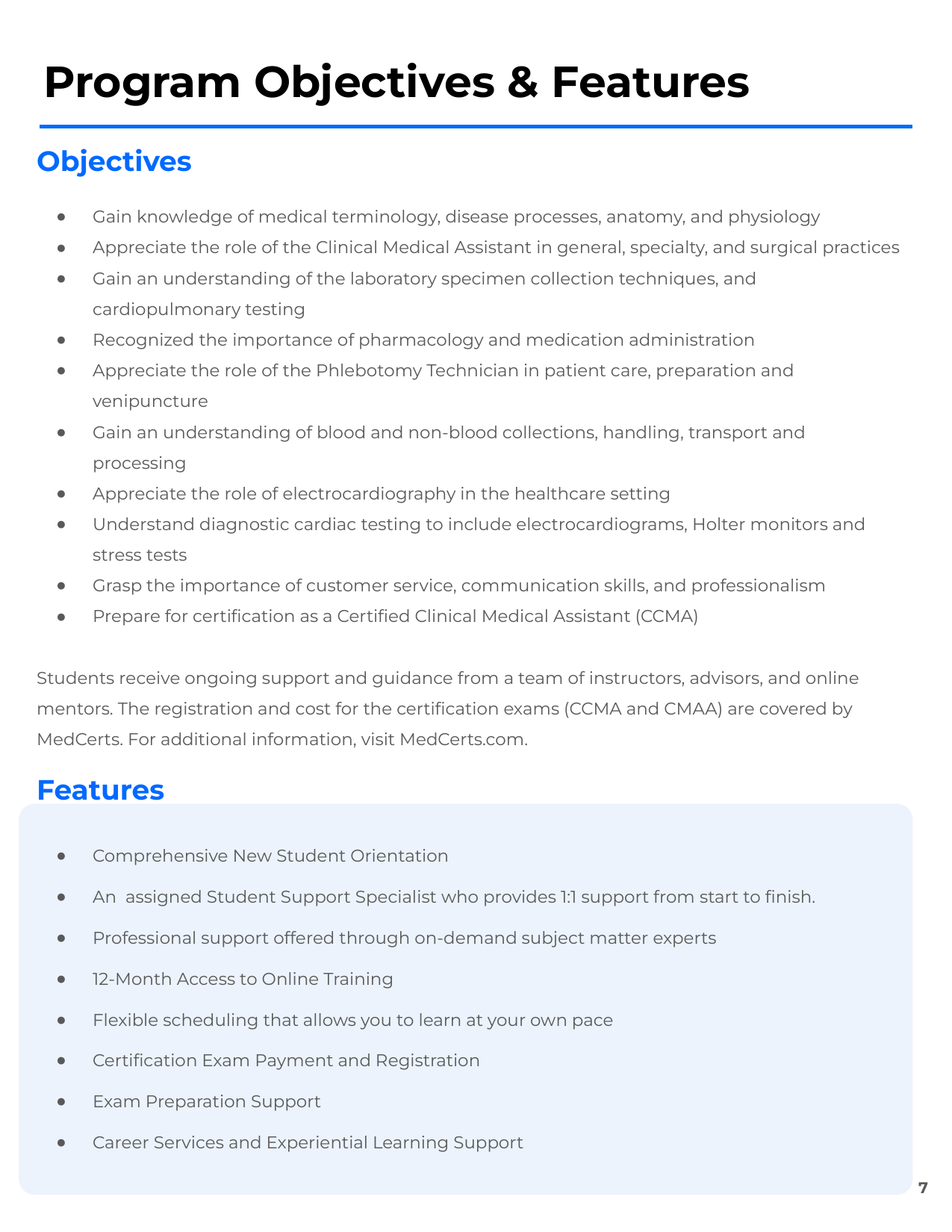

# Program Objectives & Features
Objectives
Gain knowledge of medical terminology, disease processes, anatomy, and physiology
Appreciate the role of the Clinical Medical Assistant in general, specialty, and surgical practices
Gain an understanding of the laboratory specimen collection techniques, and cardiopulmonary testing
Recognized the importance of pharmacology and medication administration
Appreciate the role of the Phlebotomy Technician in patient care, preparation and venipuncture
Gain an understanding of blood and non-blood collections, handling, transport and processing
Appreciate the role of electrocardiography in the healthcare setting
Understand diagnostic cardiac testing to include electrocardiograms, Holter monitors and stress tests
Grasp the importance of customer service, communication skills, and professionalism
Prepare for certification as a Certified Clinical Medical Assistant (CCMA)

Students receive ongoing support and guidance from a team of instructors, advisors, and online mentors. The registration and cost for the certification exams (CCMA and CMAA) are covered by MedCerts. For additional information, visit MedCerts.com.
Features
Comprehensive New Student Orientation
An  assigned Student Support Specialist who provides 1:1 support from start to finish.
Professional support offered through on-demand subject matter experts
12-Month Access to Online Training
Flexible scheduling that allows you to learn at your own pace
Certification Exam Payment and Registration
Exam Preparation Support
Career Services and Experiential Learning Support

7